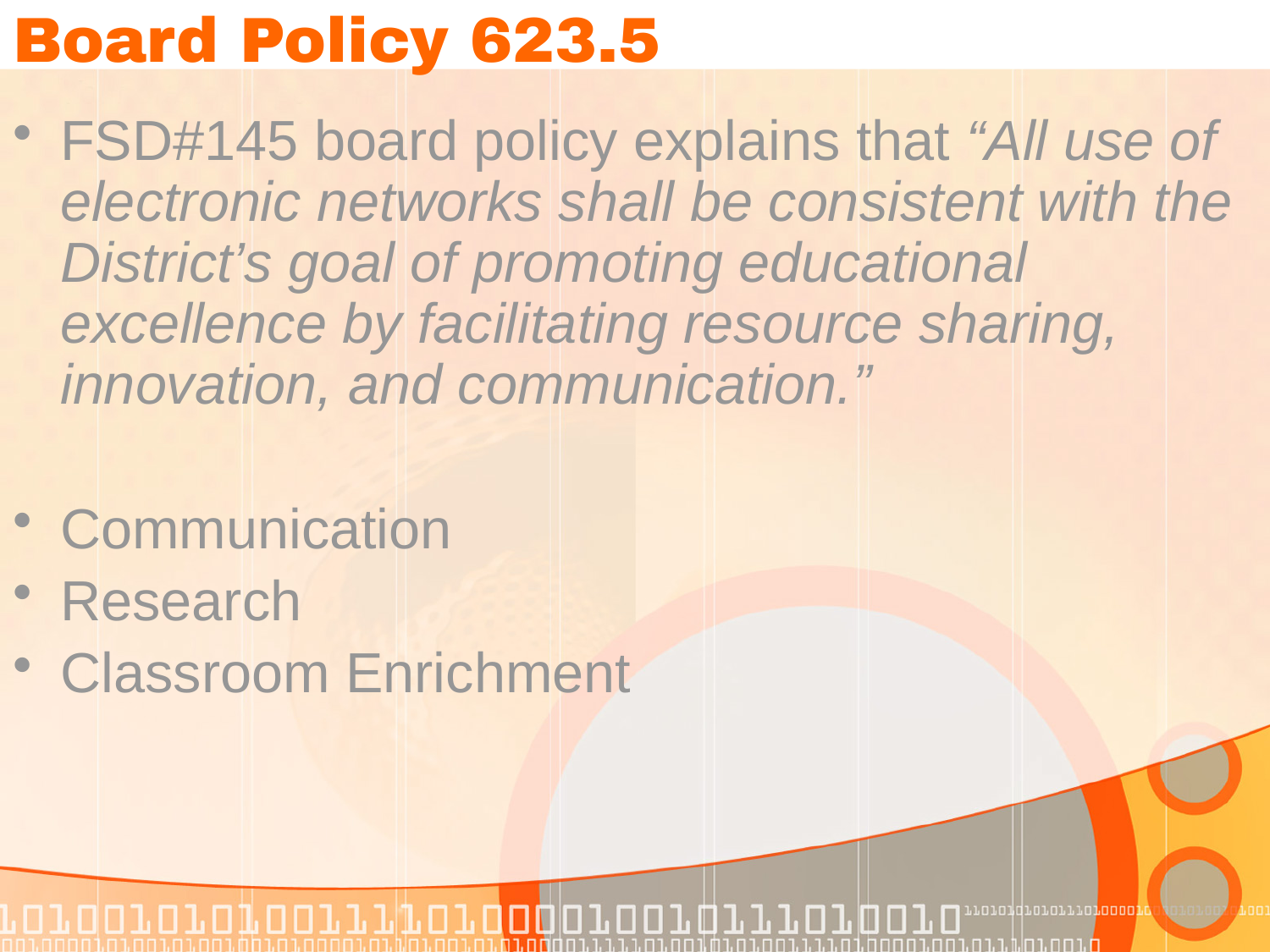

# Board Policy 623.5
FSD#145 board policy explains that “All use of electronic networks shall be consistent with the District’s goal of promoting educational excellence by facilitating resource sharing, innovation, and communication.”

Communication
Research
Classroom Enrichment